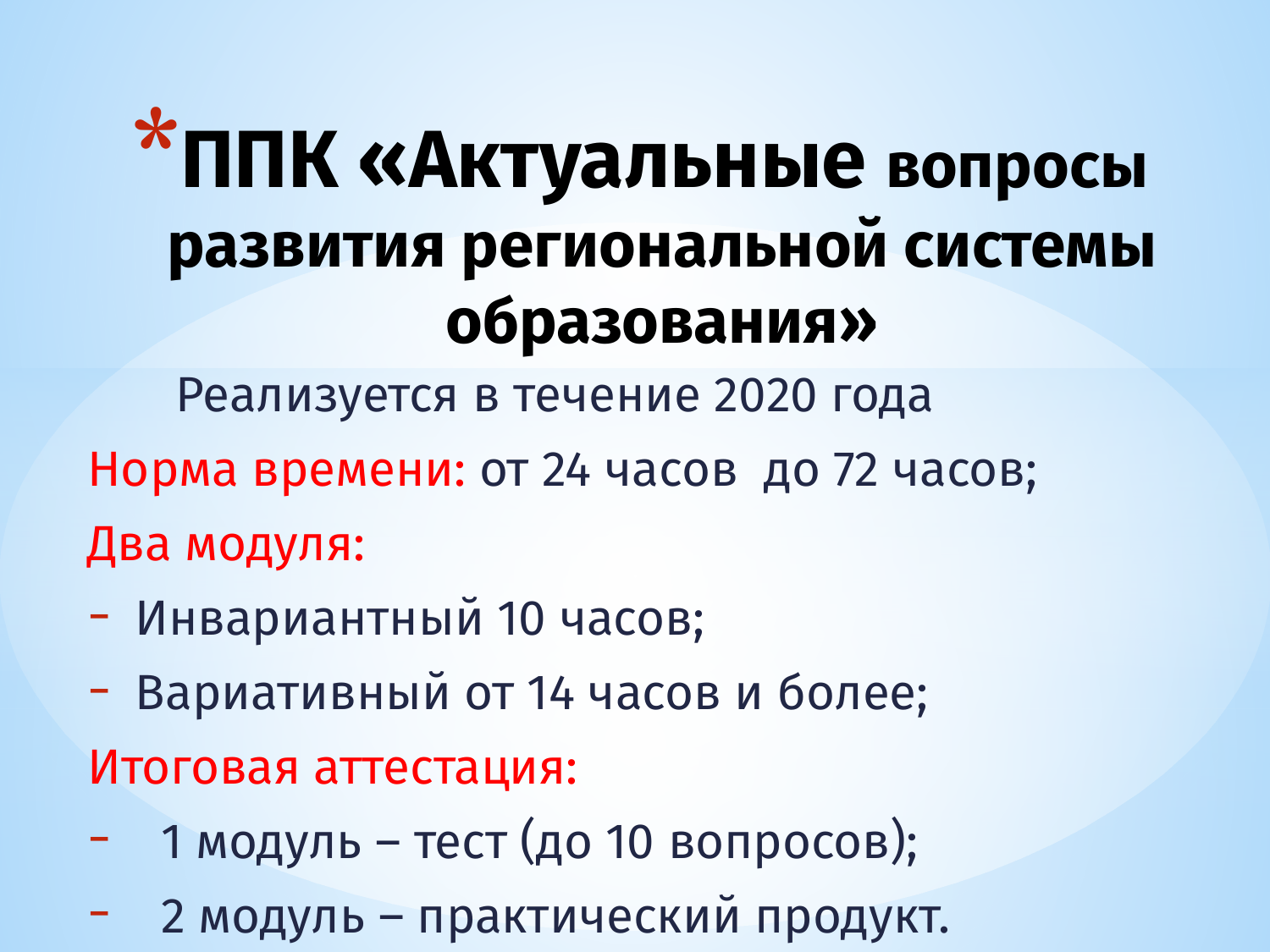

# ППК «Актуальные вопросы развития региональной системы образования»
Реализуется в течение 2020 года
Норма времени: от 24 часов  до 72 часов;
Два модуля:
Инвариантный 10 часов;
Вариативный от 14 часов и более;
Итоговая аттестация:
  1 модуль – тест (до 10 вопросов);
  2 модуль – практический продукт.